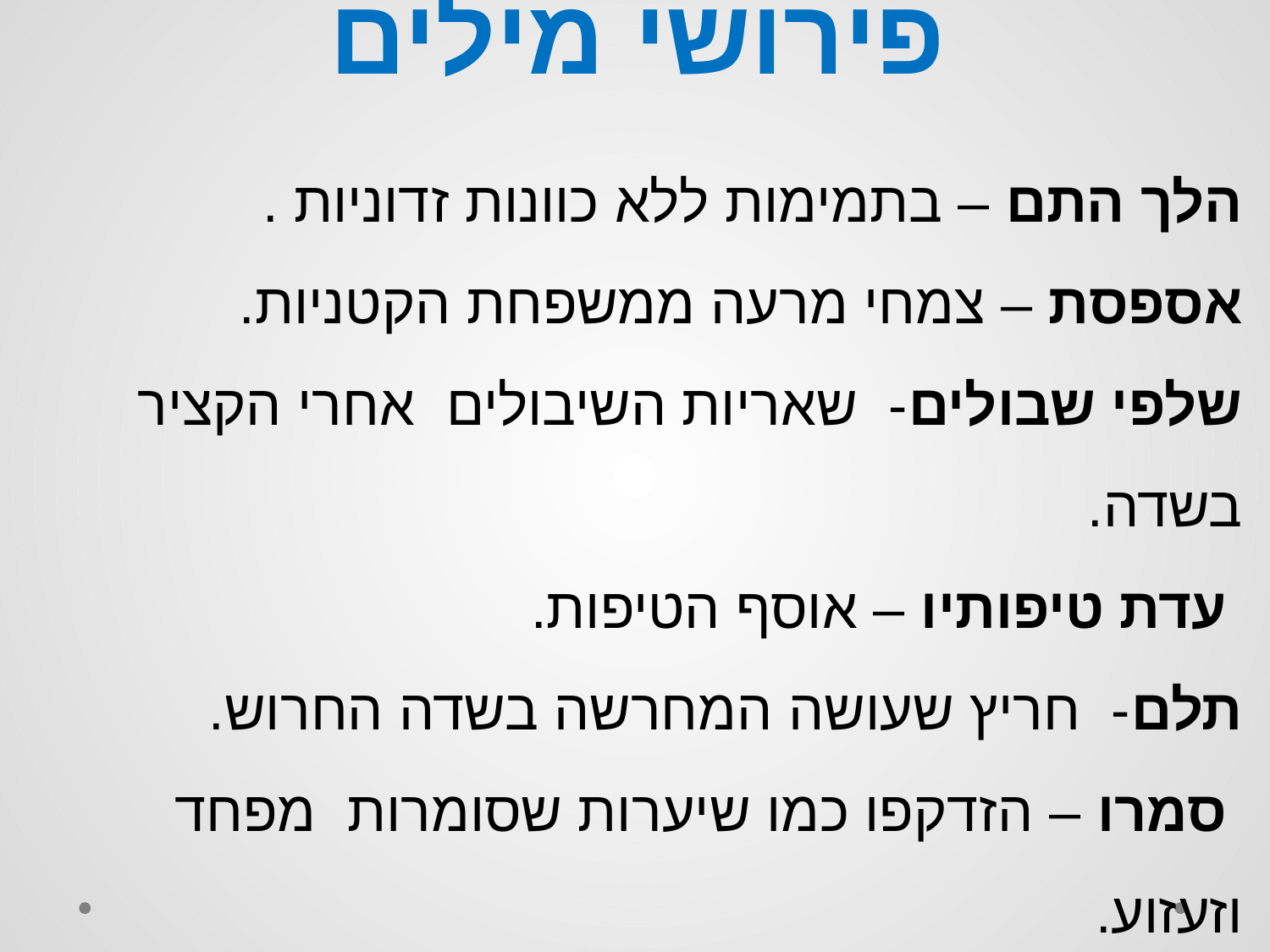

# פירושי מילים
הלך התם – בתמימות ללא כוונות זדוניות .
אספסת – צמחי מרעה ממשפחת הקטניות.
שלפי שבולים-  שאריות השיבולים  אחרי הקציר בשדה.
 עדת טיפותיו – אוסף הטיפות.
תלם-  חריץ שעושה המחרשה בשדה החרוש.
 סמרו – הזדקפו כמו שיערות שסומרות  מפחד וזעזוע.
 ענוה – צנועה חסרת גאווה.